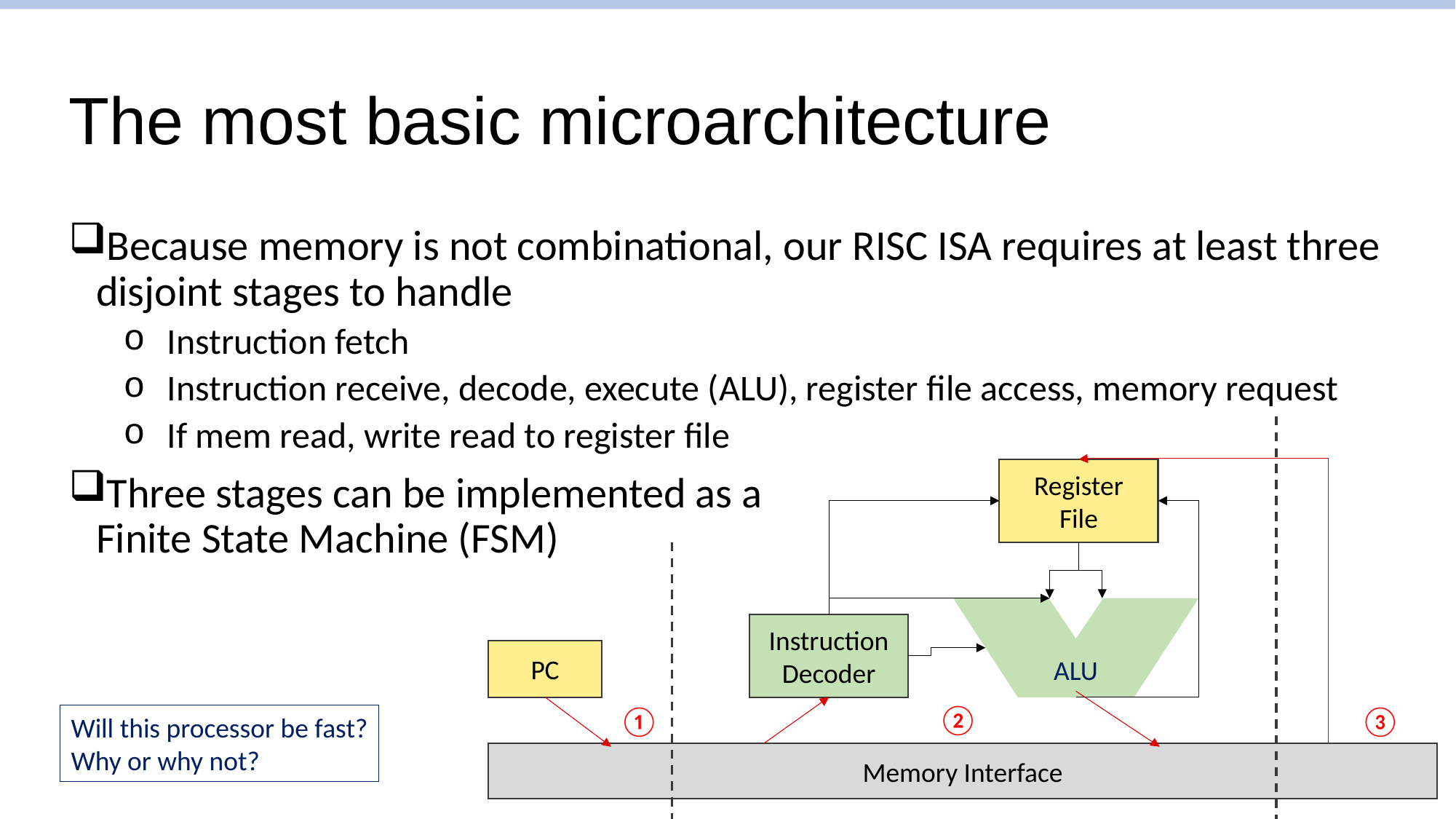

# The most basic microarchitecture
Because memory is not combinational, our RISC ISA requires at least three disjoint stages to handle
Instruction fetch
Instruction receive, decode, execute (ALU), register file access, memory request
If mem read, write read to register file
Three stages can be implemented as a
Finite State Machine (FSM)
Register
File

ALU
Instruction
Decoder
PC
②
①
③
Will this processor be fast?
Why or why not?
Memory Interface